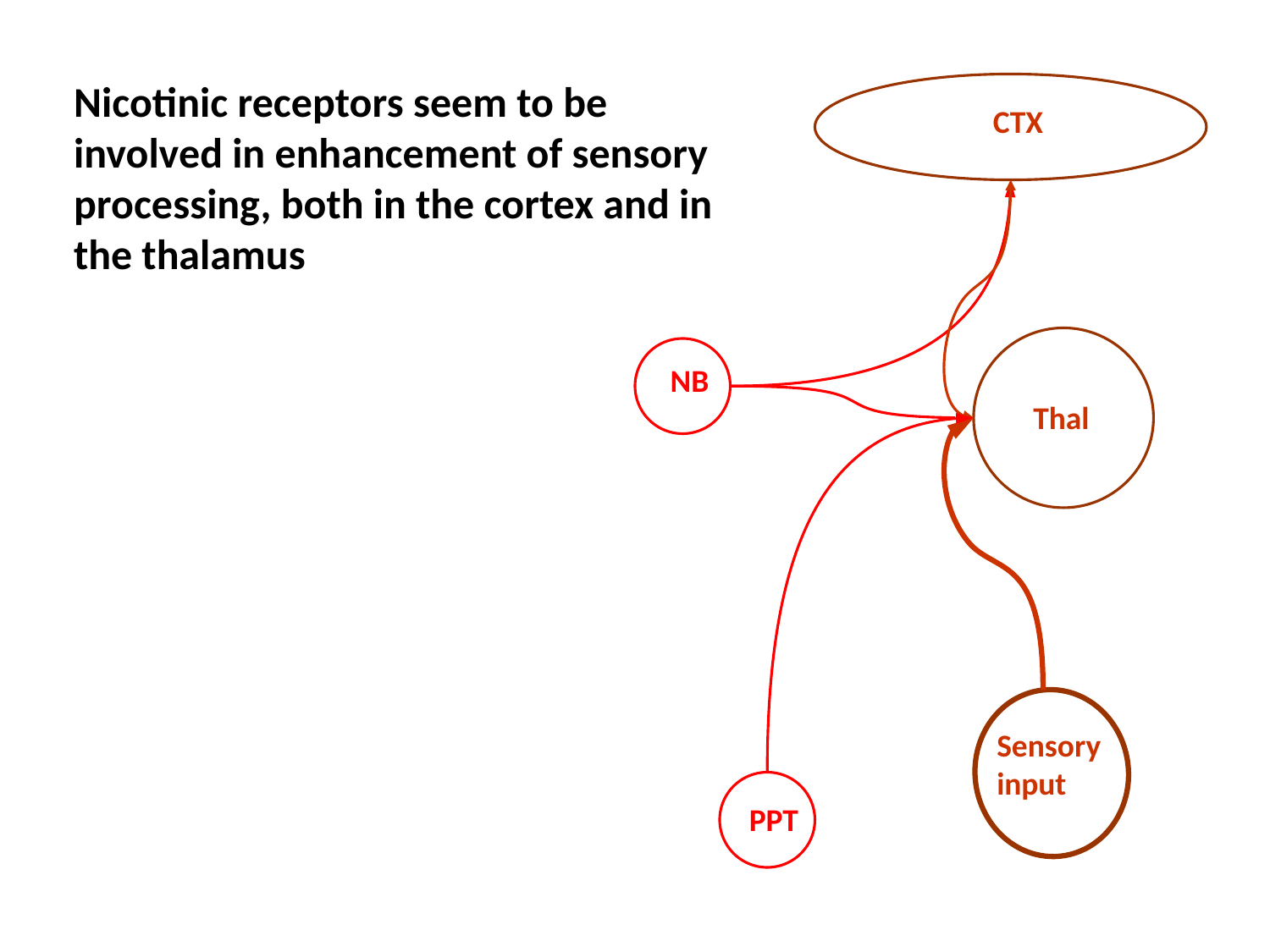

Nicotinic receptors seem to be involved in enhancement of sensory processing, both in the cortex and in the thalamus

CTX

NB
Thal

Sensory
input

PPT